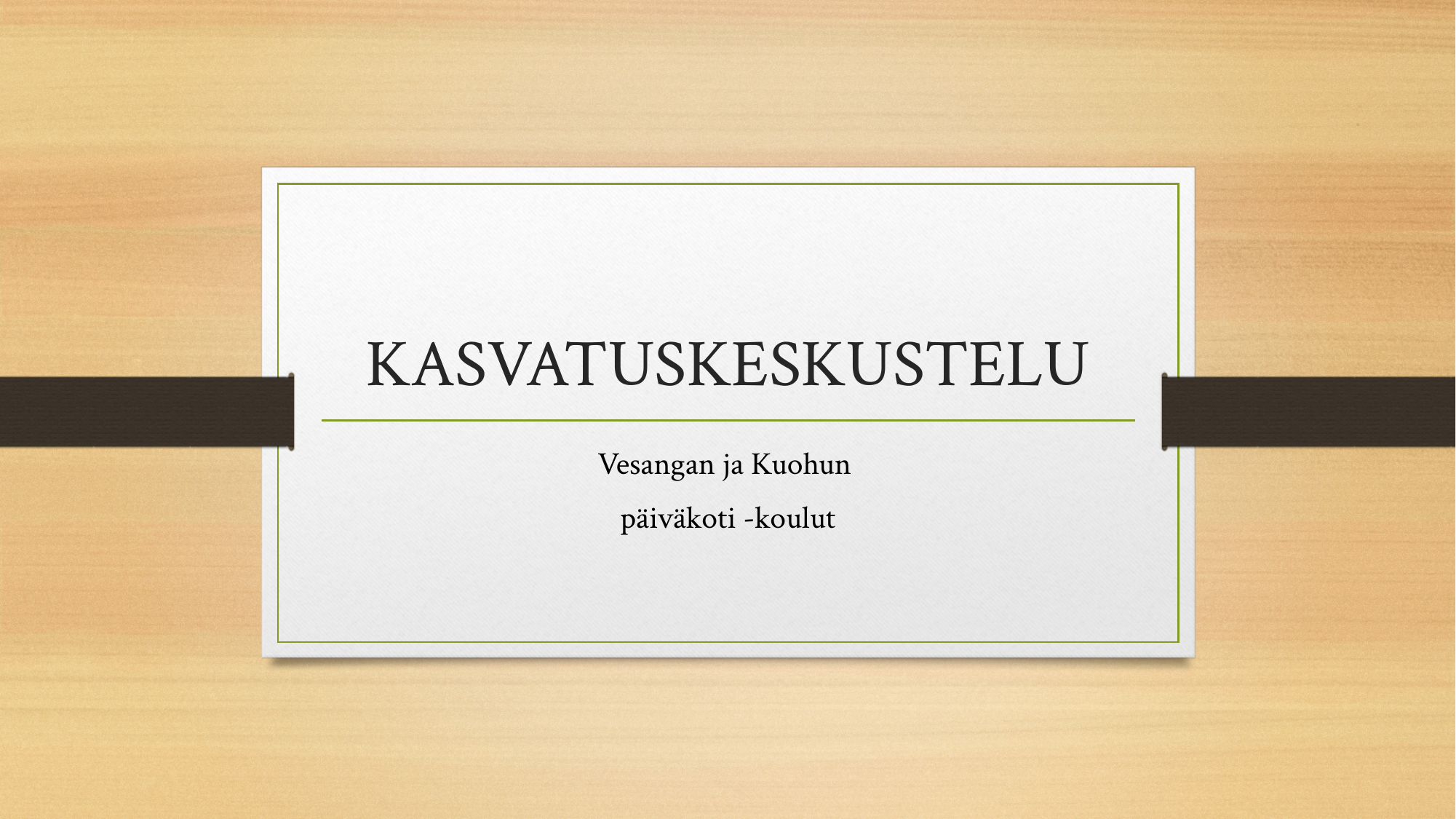

# KASVATUSKESKUSTELU
Vesangan ja Kuohun
päiväkoti -koulut